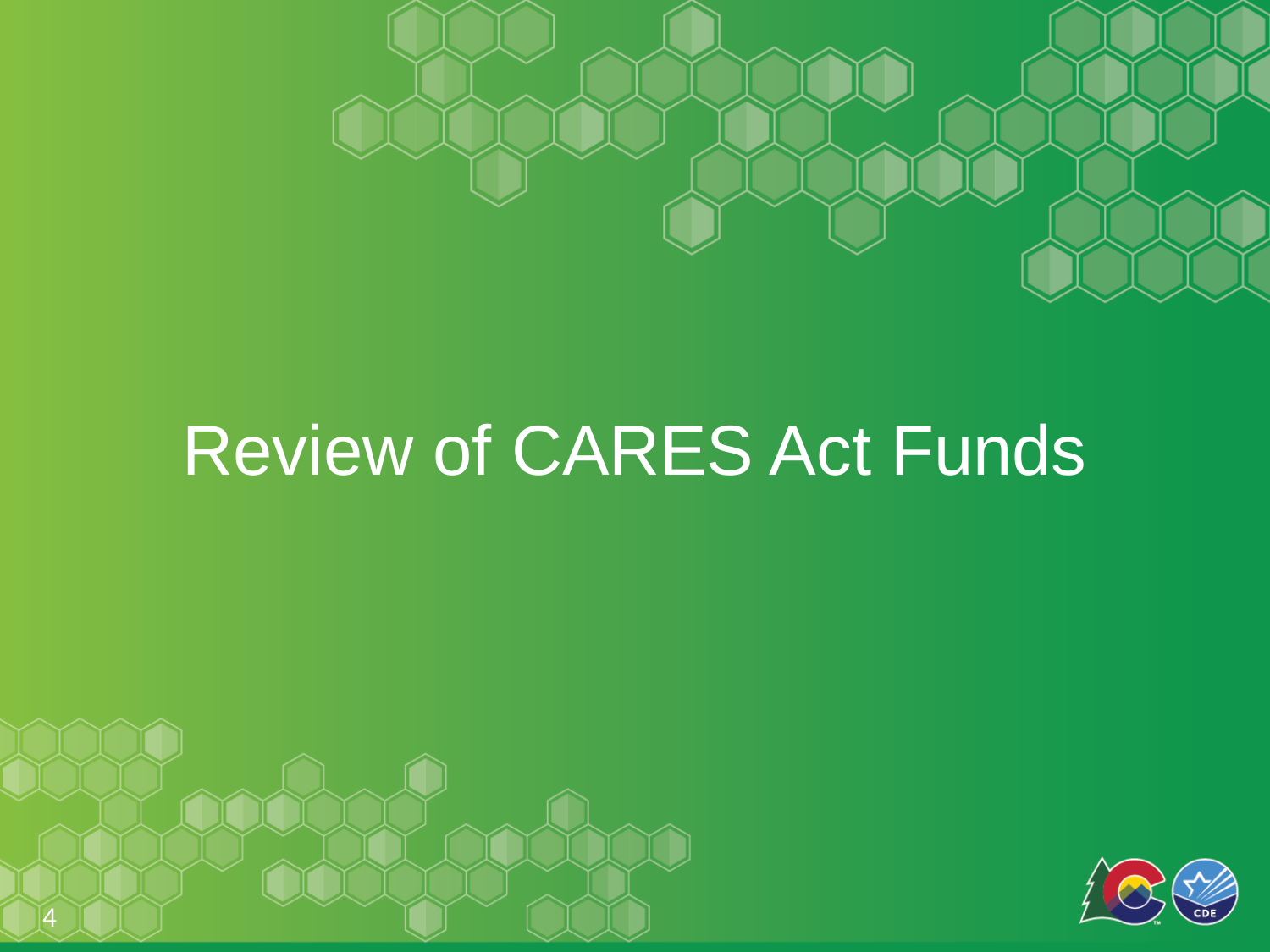

# Review of CARES Act Funds
4